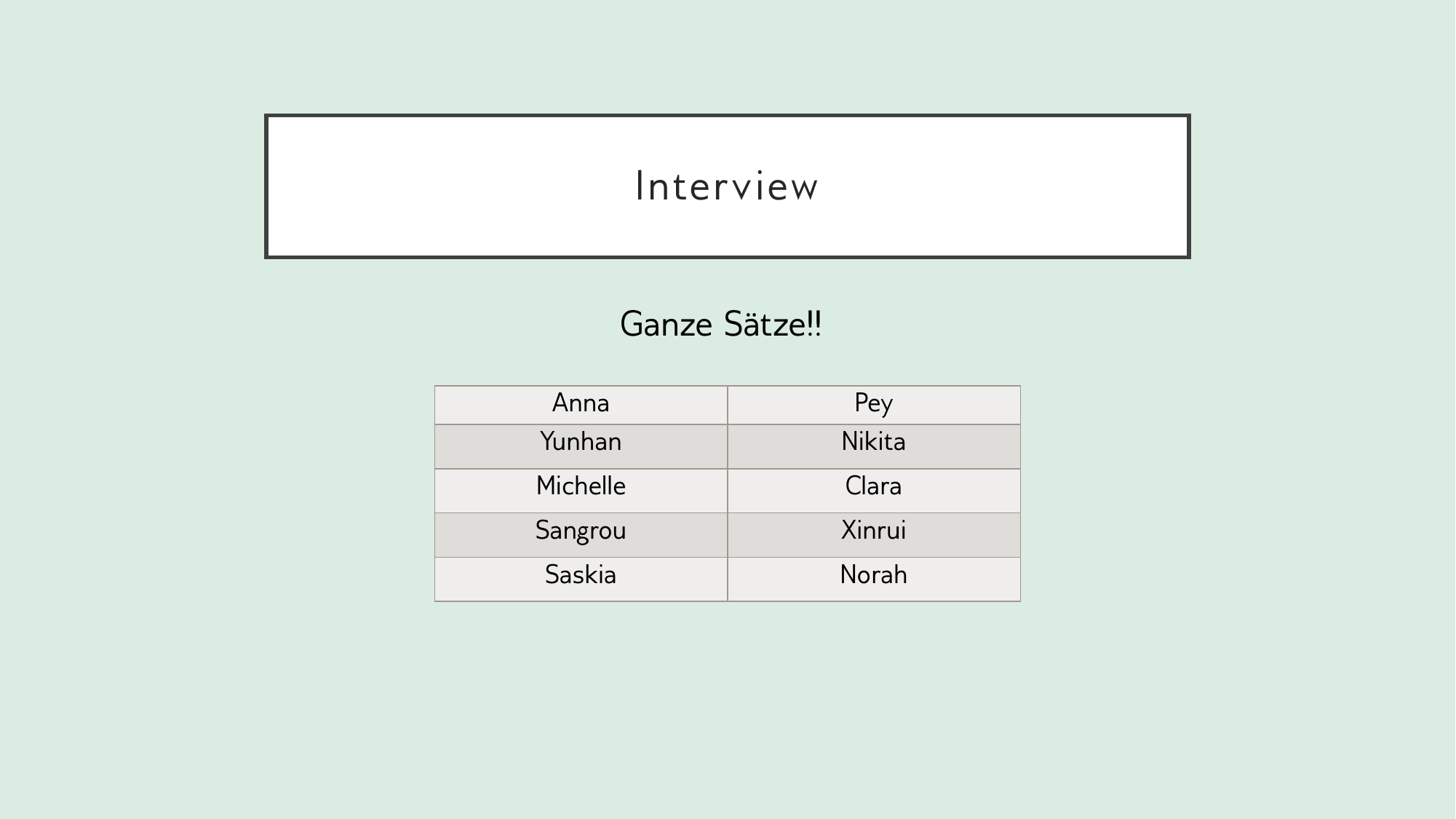

# Interview
Ganze Sätze!!
| Anna | Pey |
| --- | --- |
| Yunhan | Nikita |
| Michelle | Clara |
| Sangrou | Xinrui |
| Saskia | Norah |